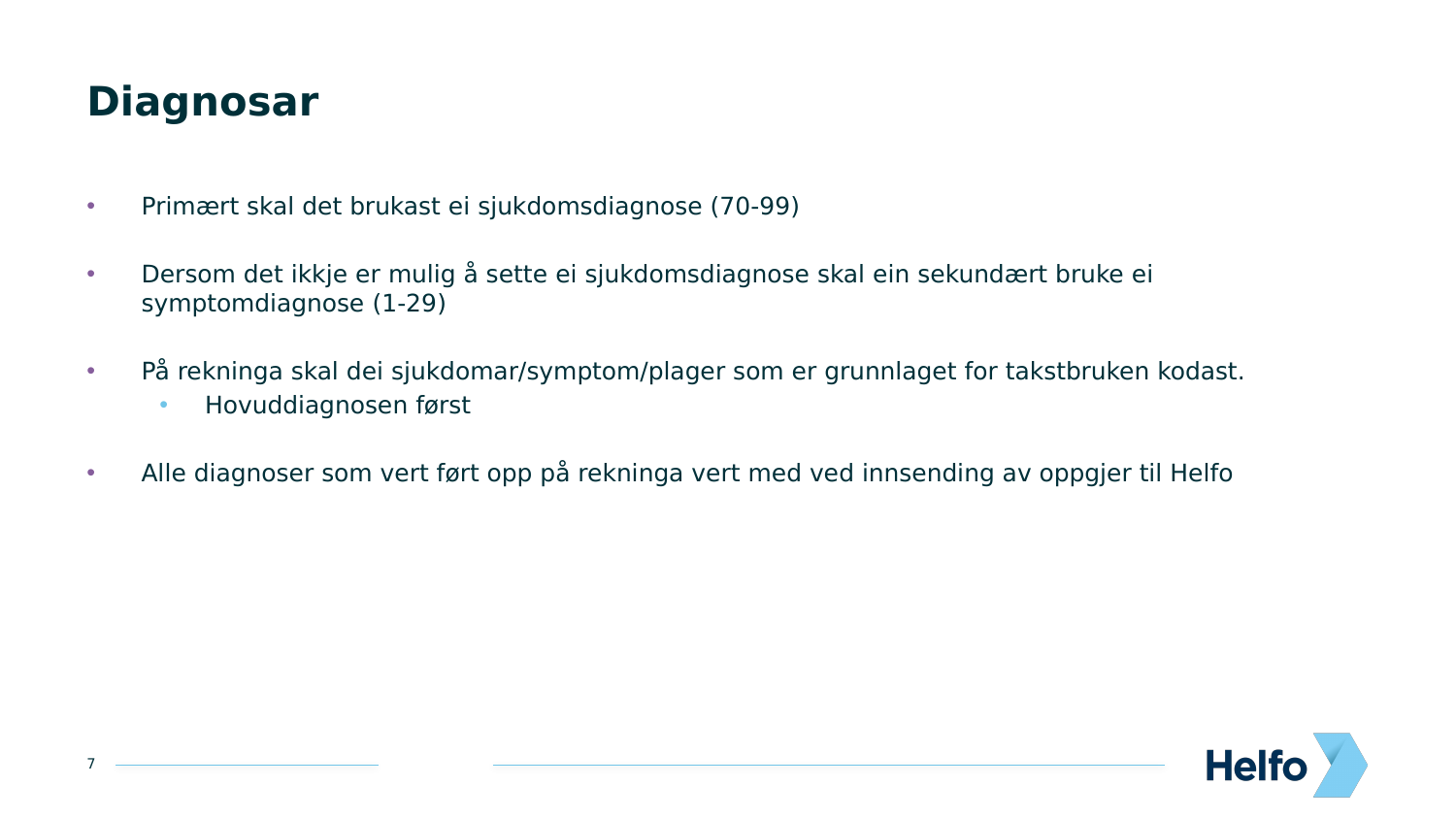

# Diagnosar
Primært skal det brukast ei sjukdomsdiagnose (70-99)

Dersom det ikkje er mulig å sette ei sjukdomsdiagnose skal ein sekundært bruke ei symptomdiagnose (1-29)

På rekninga skal dei sjukdomar/symptom/plager som er grunnlaget for takstbruken kodast.
Hovuddiagnosen først

Alle diagnoser som vert ført opp på rekninga vert med ved innsending av oppgjer til Helfo
7